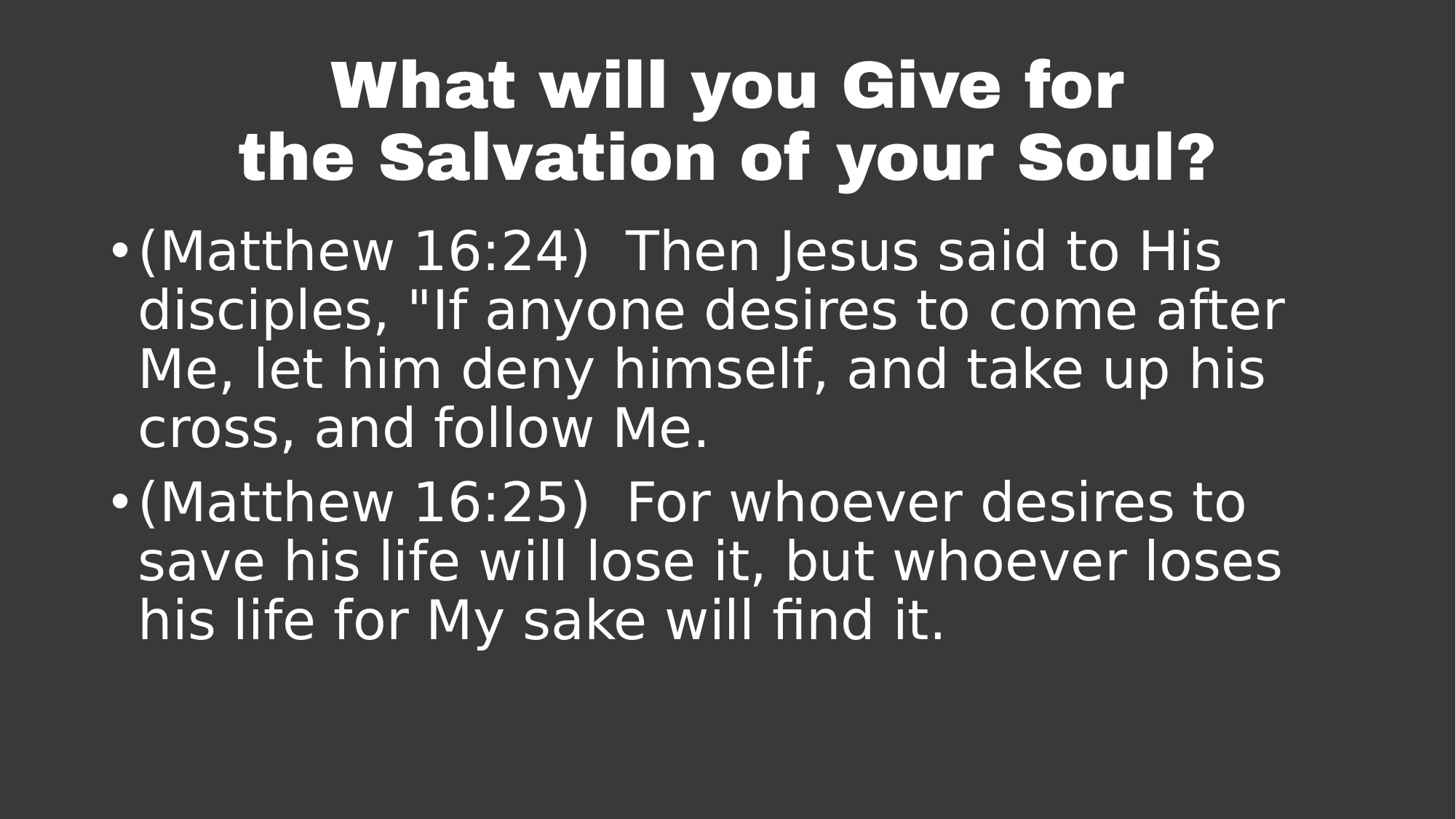

# What will you Give for the Salvation of your Soul?
(Matthew 16:24)  Then Jesus said to His disciples, "If anyone desires to come after Me, let him deny himself, and take up his cross, and follow Me.
(Matthew 16:25)  For whoever desires to save his life will lose it, but whoever loses his life for My sake will find it.